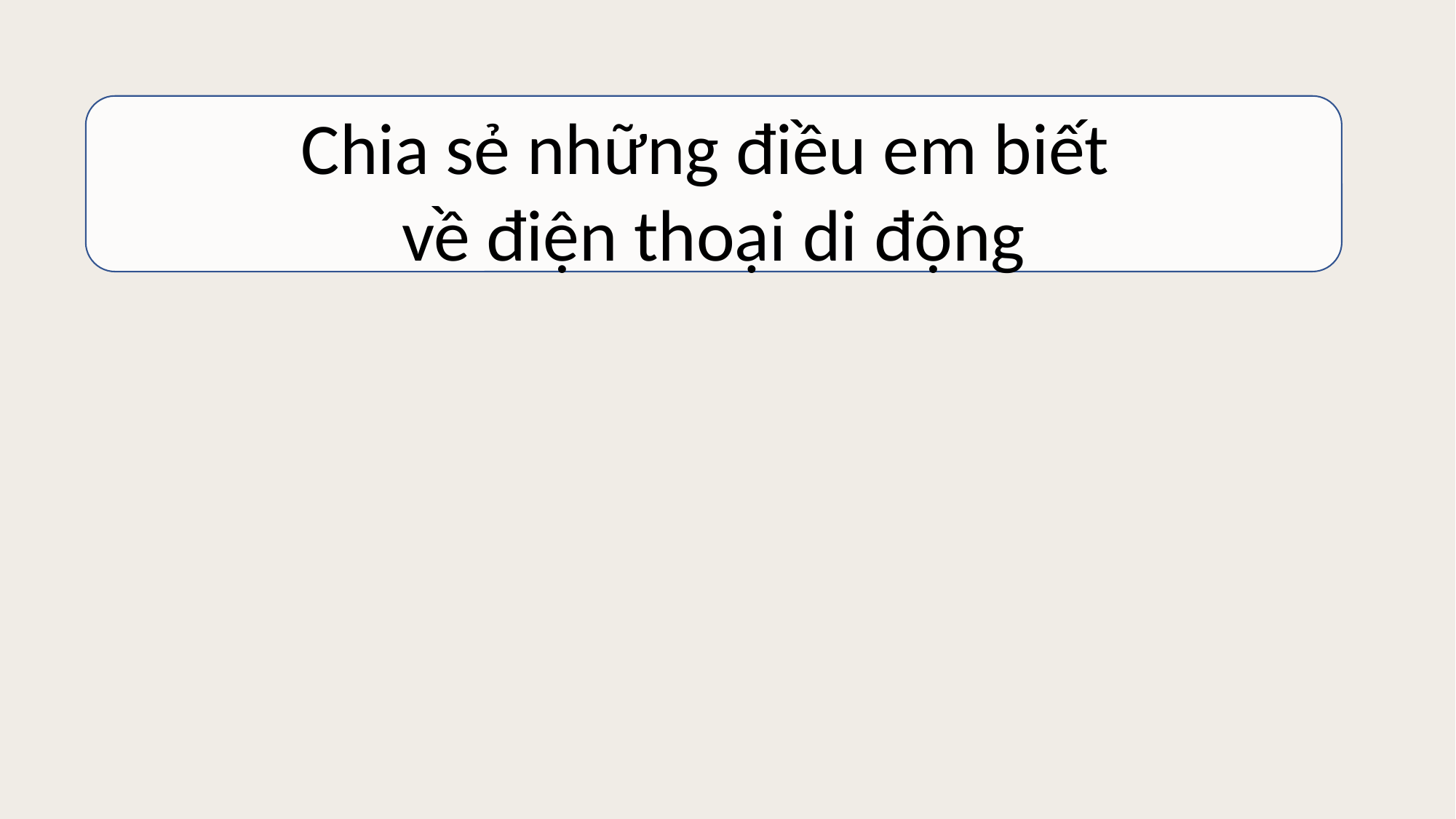

Chia sẻ những điều em biết
về điện thoại di động